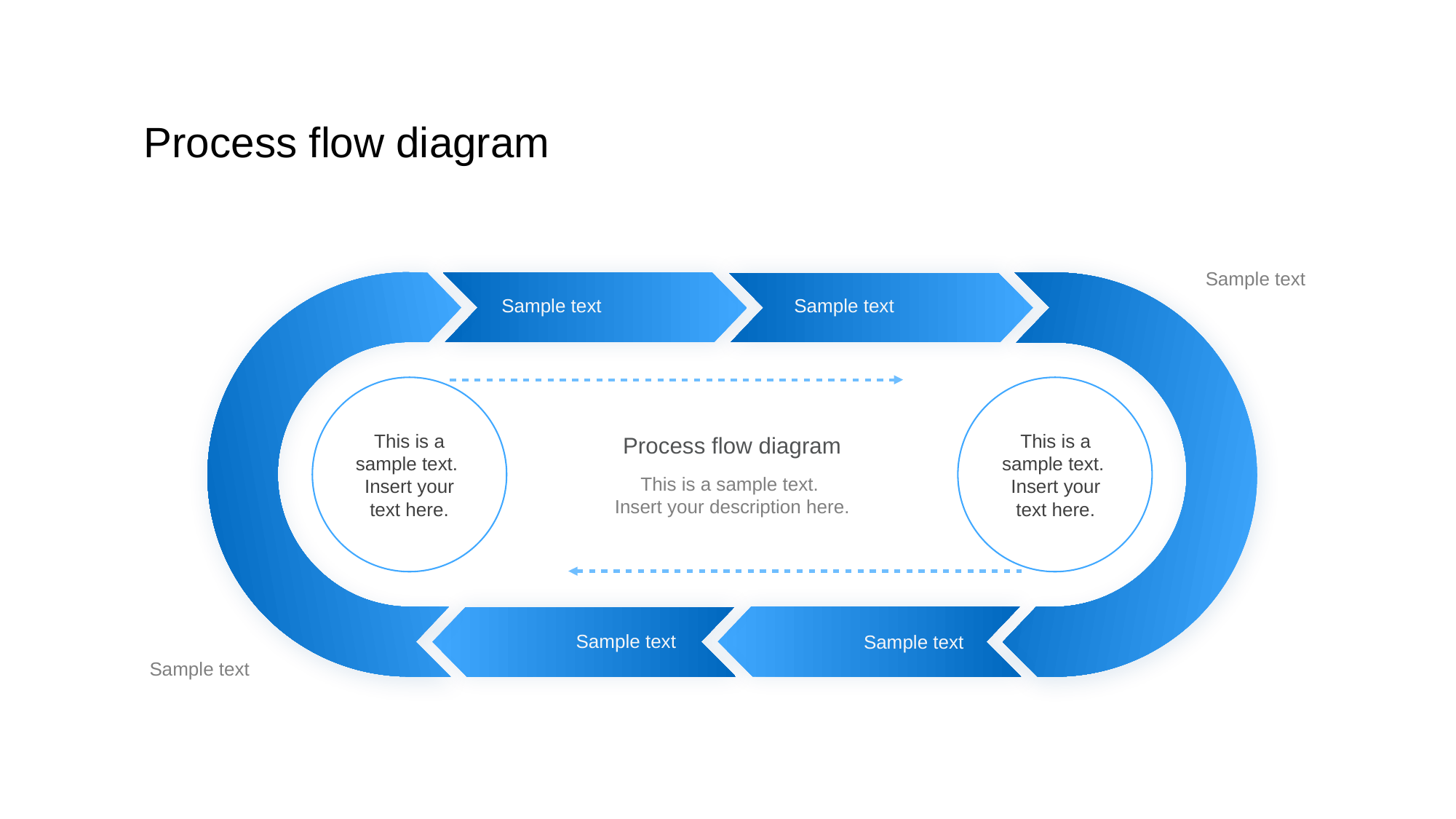

Process flow diagram
Sample text

Sample text
Sample text

This is a sample text.
Insert your text here.
This is a sample text.
Insert your text here.
Process flow diagram
This is a sample text.
Insert your description here.

Sample text
Sample text
Sample text